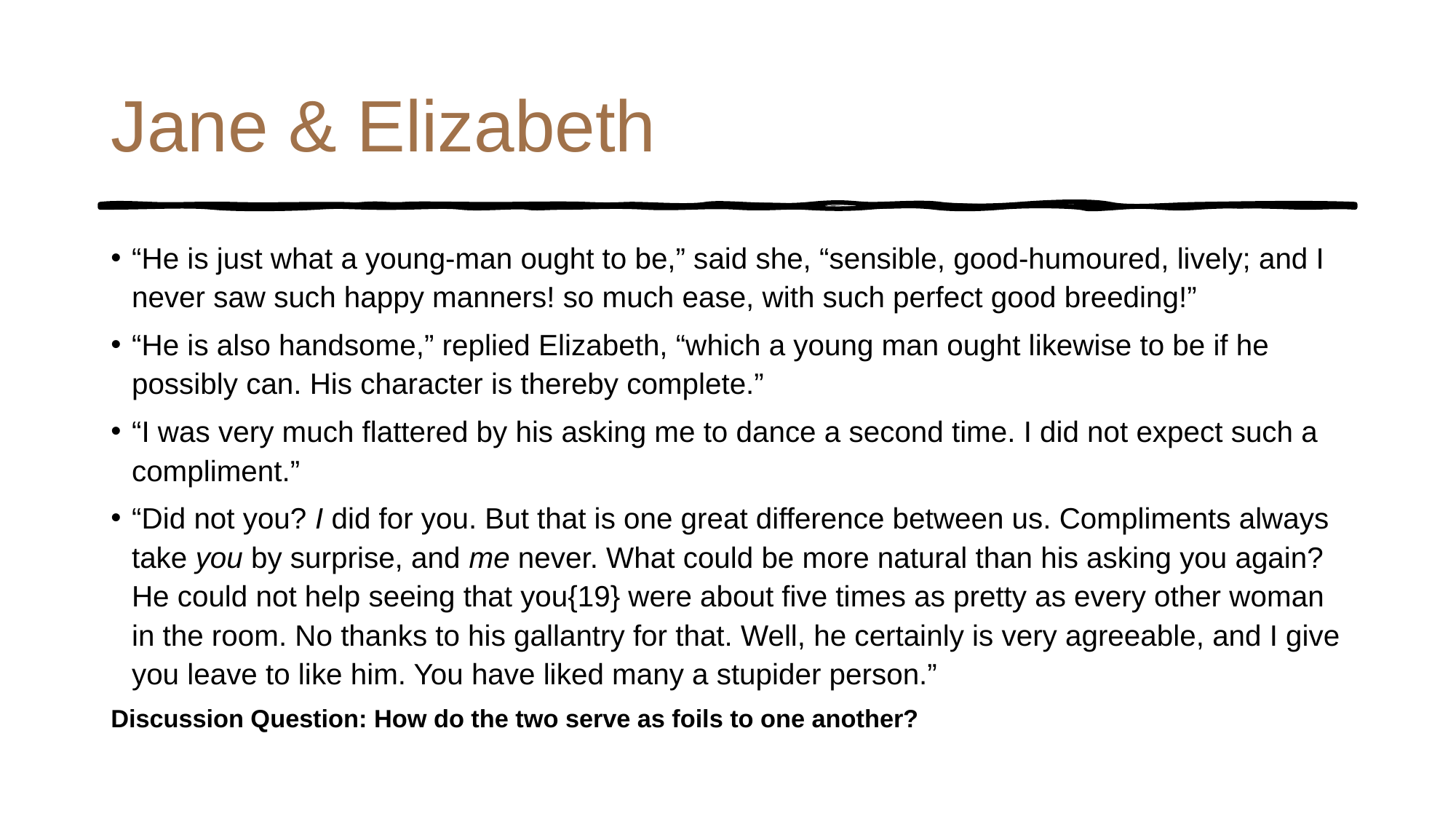

# Jane & Elizabeth
“He is just what a young-man ought to be,” said she, “sensible, good-humoured, lively; and I never saw such happy manners! so much ease, with such perfect good breeding!”
“He is also handsome,” replied Elizabeth, “which a young man ought likewise to be if he possibly can. His character is thereby complete.”
“I was very much flattered by his asking me to dance a second time. I did not expect such a compliment.”
“Did not you? I did for you. But that is one great difference between us. Compliments always take you by surprise, and me never. What could be more natural than his asking you again? He could not help seeing that you{19} were about five times as pretty as every other woman in the room. No thanks to his gallantry for that. Well, he certainly is very agreeable, and I give you leave to like him. You have liked many a stupider person.”
Discussion Question: How do the two serve as foils to one another?